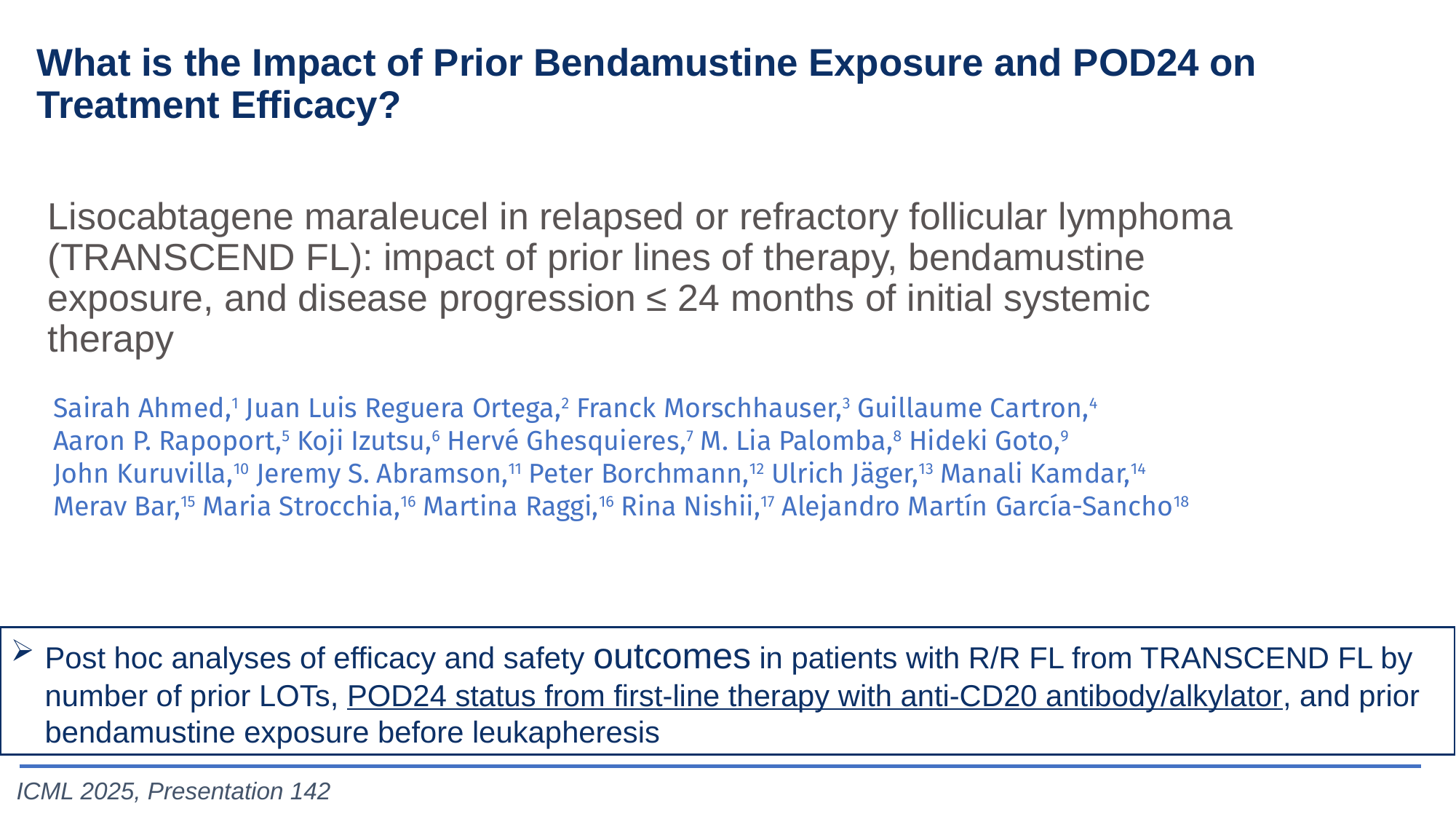

What is the Impact of Prior Bendamustine Exposure and POD24 on Treatment Efficacy?
# Lisocabtagene maraleucel in relapsed or refractory follicular lymphoma (TRANSCEND FL): impact of prior lines of therapy, bendamustine exposure, and disease progression ≤ 24 months of initial systemic therapy
Sairah Ahmed,1 Juan Luis Reguera Ortega,2 Franck Morschhauser,3 Guillaume Cartron,4
Aaron P. Rapoport,5 Koji Izutsu,6 Hervé Ghesquieres,7 M. Lia Palomba,8 Hideki Goto,9
John Kuruvilla,10 Jeremy S. Abramson,11 Peter Borchmann,12 Ulrich Jäger,13 Manali Kamdar,14
Merav Bar,15 Maria Strocchia,16 Martina Raggi,16 Rina Nishii,17 Alejandro Martín García-Sancho18
Post hoc analyses of efficacy and safety outcomes in patients with R/R FL from TRANSCEND FL by number of prior LOTs, POD24 status from first-line therapy with anti-CD20 antibody/alkylator, and prior bendamustine exposure before leukapheresis
ICML 2025, Presentation 142